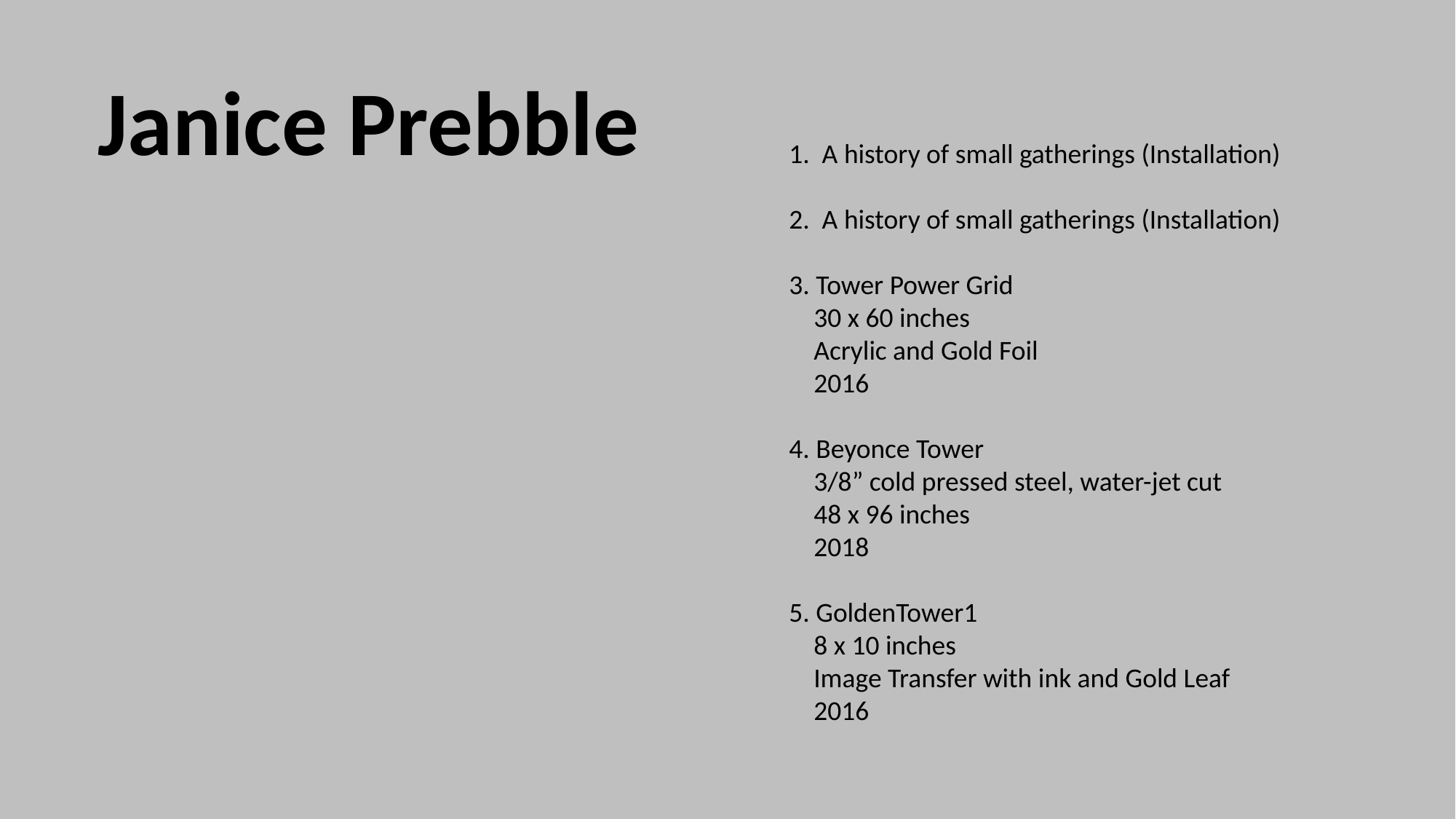

Janice Prebble
1.  A history of small gatherings (Installation)

2.  A history of small gatherings (Installation)

3. Tower Power Grid
    30 x 60 inches
    Acrylic and Gold Foil
    2016

4. Beyonce Tower
    3/8” cold pressed steel, water-jet cut
    48 x 96 inches
    2018

5. GoldenTower1
    8 x 10 inches
    Image Transfer with ink and Gold Leaf
    2016